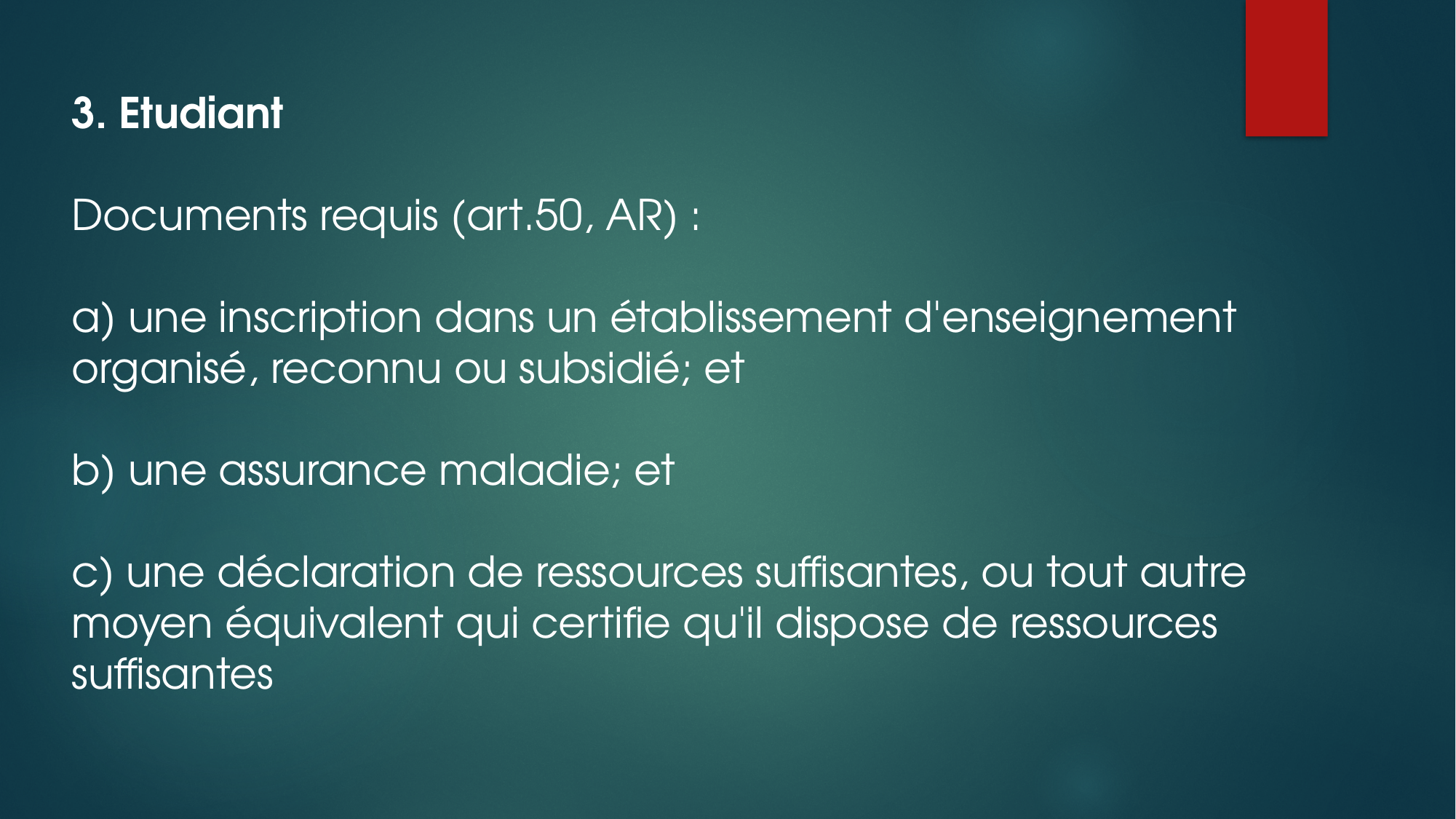

3. Etudiant

Documents requis (art.50, AR) :

a) une inscription dans un établissement d'enseignement organisé, reconnu ou subsidié; et

b) une assurance maladie; et

c) une déclaration de ressources suffisantes, ou tout autre moyen équivalent qui certifie qu'il dispose de ressources suffisantes